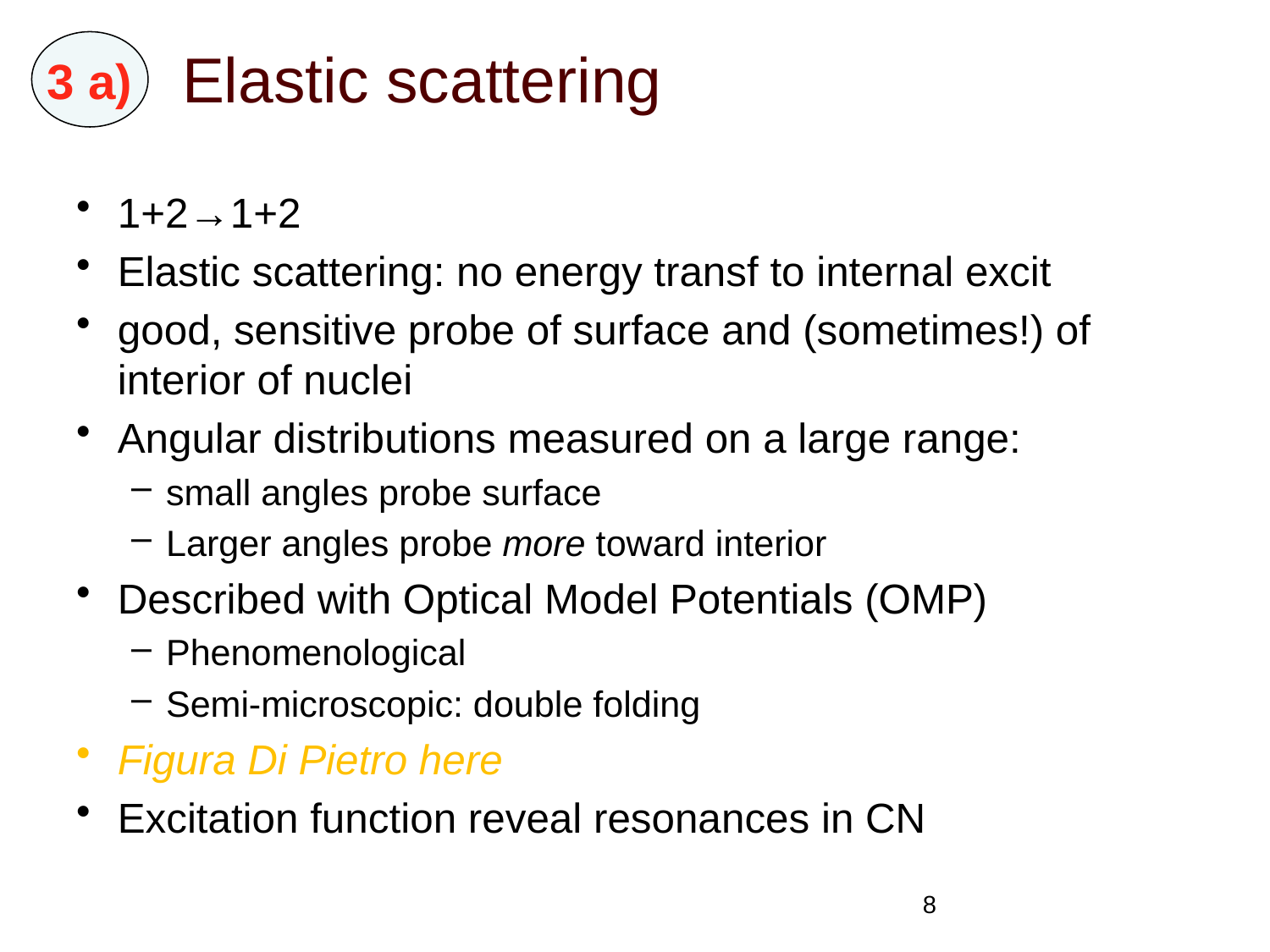

3 a)
# Elastic scattering
1+2→1+2
Elastic scattering: no energy transf to internal excit
good, sensitive probe of surface and (sometimes!) of interior of nuclei
Angular distributions measured on a large range:
small angles probe surface
Larger angles probe more toward interior
Described with Optical Model Potentials (OMP)
Phenomenological
Semi-microscopic: double folding
Figura Di Pietro here
Excitation function reveal resonances in CN
8